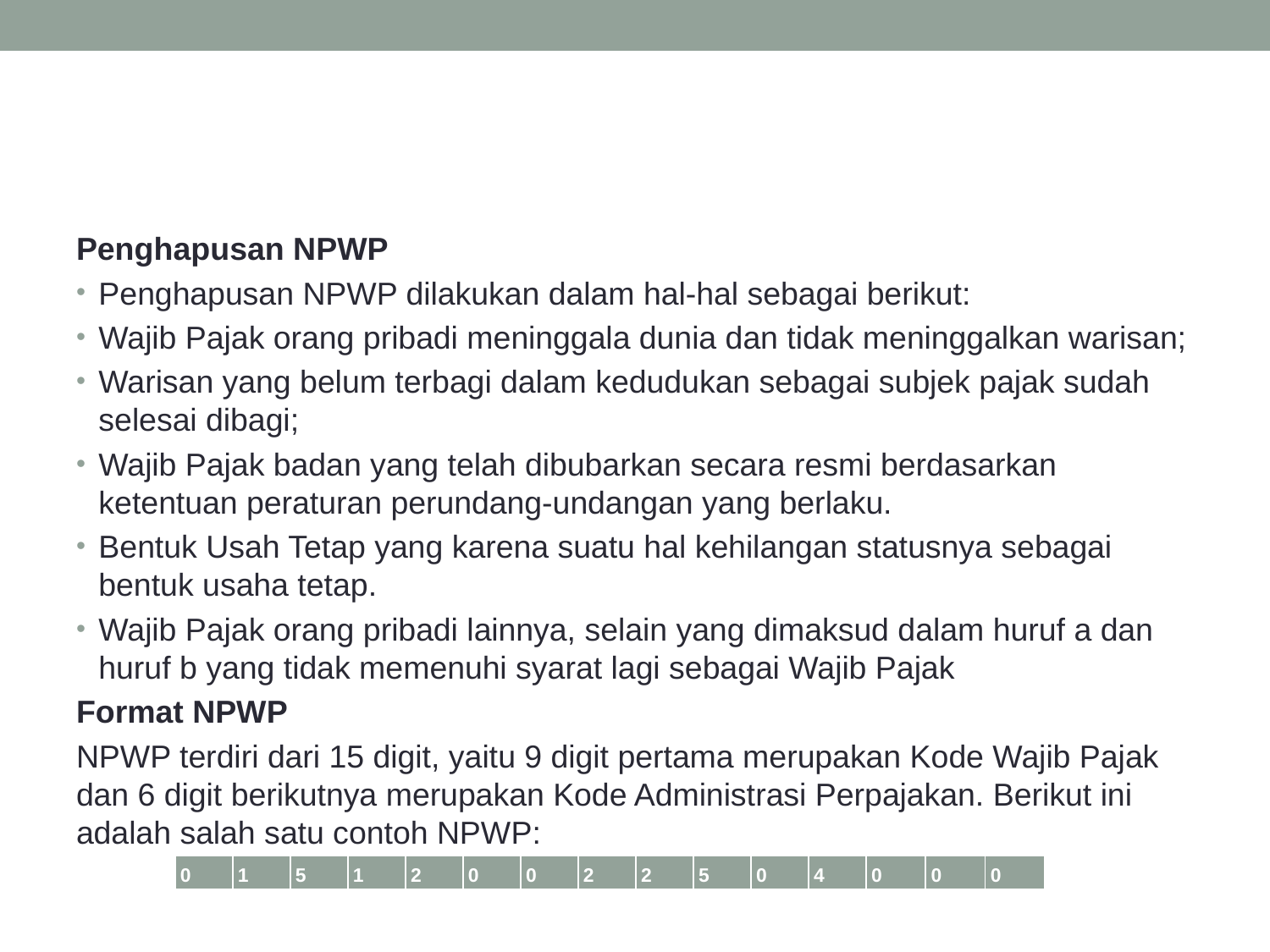

#
Penghapusan NPWP
Penghapusan NPWP dilakukan dalam hal-hal sebagai berikut:
Wajib Pajak orang pribadi meninggala dunia dan tidak meninggalkan warisan;
Warisan yang belum terbagi dalam kedudukan sebagai subjek pajak sudah selesai dibagi;
Wajib Pajak badan yang telah dibubarkan secara resmi berdasarkan ketentuan peraturan perundang-undangan yang berlaku.
Bentuk Usah Tetap yang karena suatu hal kehilangan statusnya sebagai bentuk usaha tetap.
Wajib Pajak orang pribadi lainnya, selain yang dimaksud dalam huruf a dan huruf b yang tidak memenuhi syarat lagi sebagai Wajib Pajak
Format NPWP
NPWP terdiri dari 15 digit, yaitu 9 digit pertama merupakan Kode Wajib Pajak dan 6 digit berikutnya merupakan Kode Administrasi Perpajakan. Berikut ini adalah salah satu contoh NPWP:

| 0 | 1 | 5 | 1 | 2 | 0 | 0 | 2 | 2 | 5 | 0 | 4 | 0 | 0 | 0 |
| --- | --- | --- | --- | --- | --- | --- | --- | --- | --- | --- | --- | --- | --- | --- |